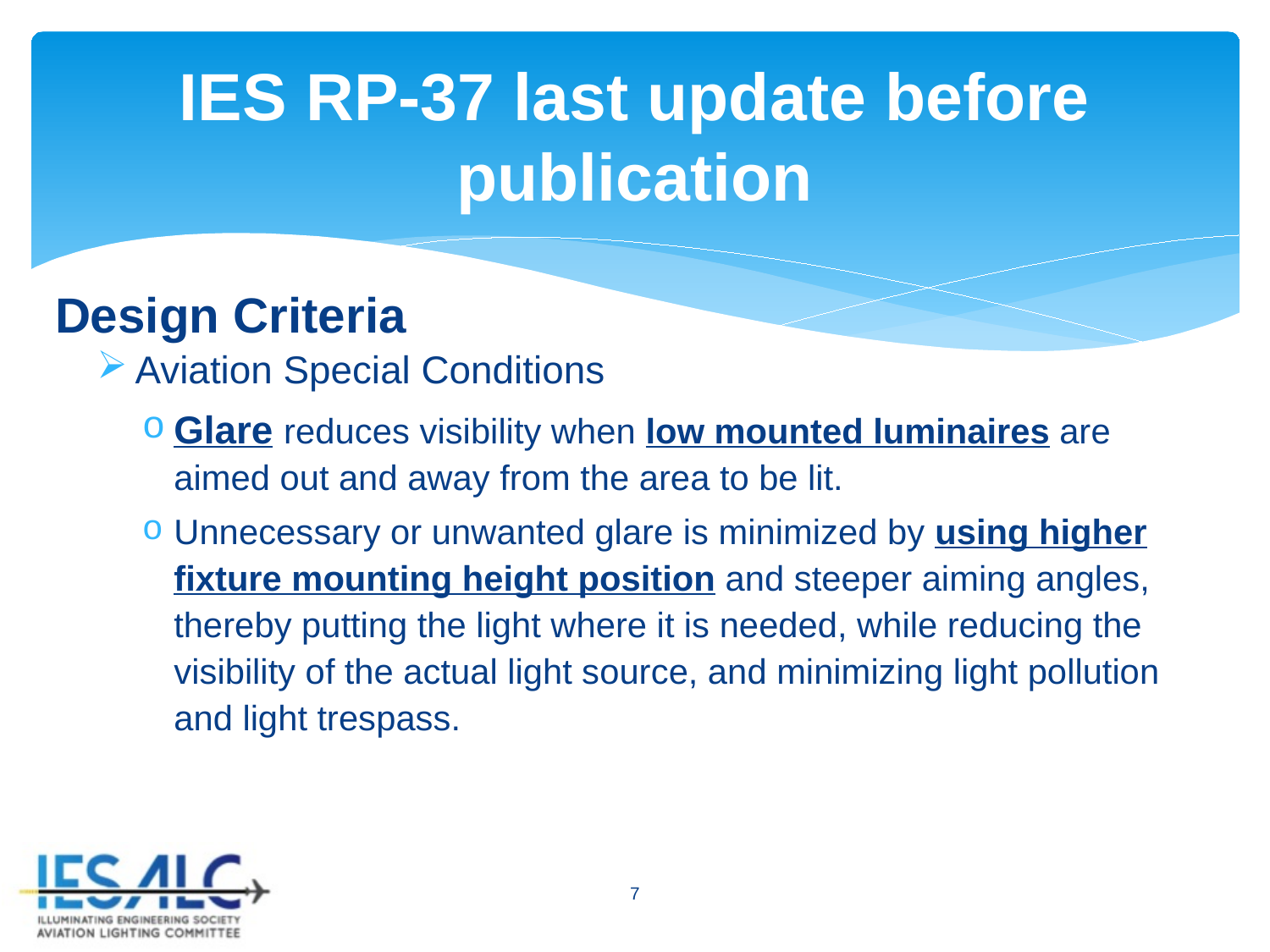

# IES RP-37 last update before publication
Design Criteria
Aviation Special Conditions
Glare reduces visibility when low mounted luminaires are aimed out and away from the area to be lit.
Unnecessary or unwanted glare is minimized by using higher fixture mounting height position and steeper aiming angles, thereby putting the light where it is needed, while reducing the visibility of the actual light source, and minimizing light pollution and light trespass.
7